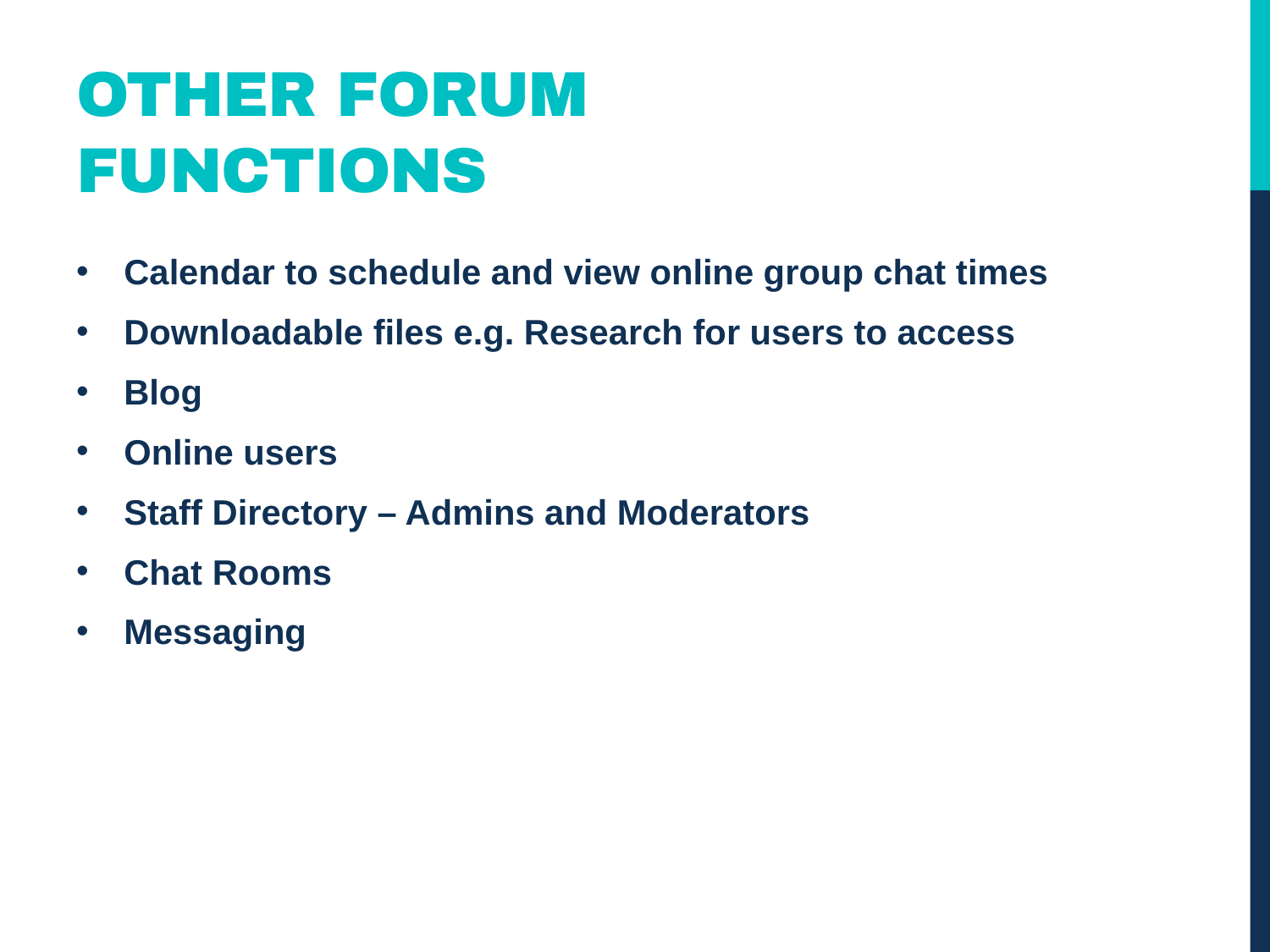

# Other Forum functions
Calendar to schedule and view online group chat times
Downloadable files e.g. Research for users to access
Blog
Online users
Staff Directory – Admins and Moderators
Chat Rooms
Messaging